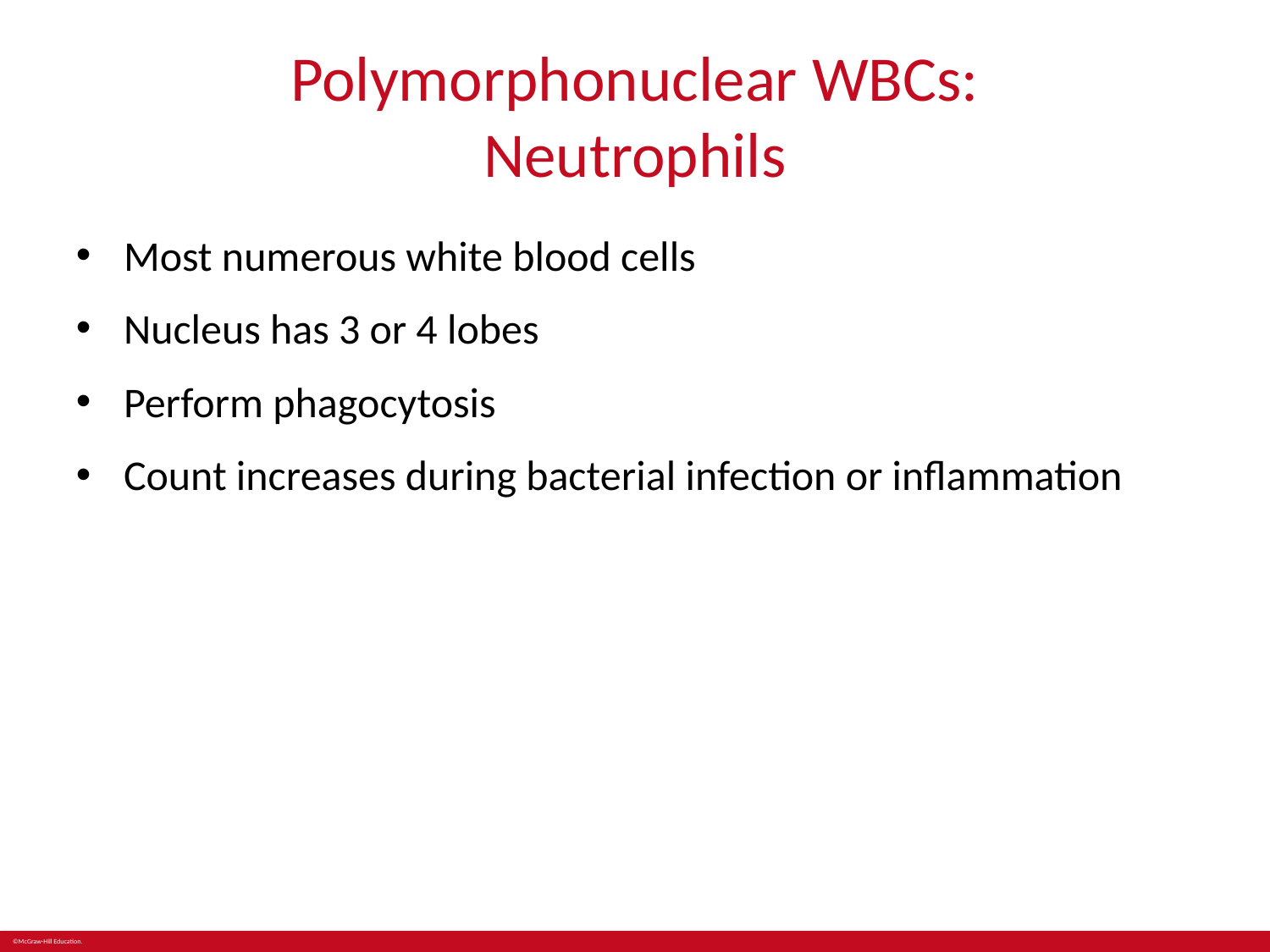

# Polymorphonuclear WBCs: Neutrophils
Most numerous white blood cells
Nucleus has 3 or 4 lobes
Perform phagocytosis
Count increases during bacterial infection or inflammation